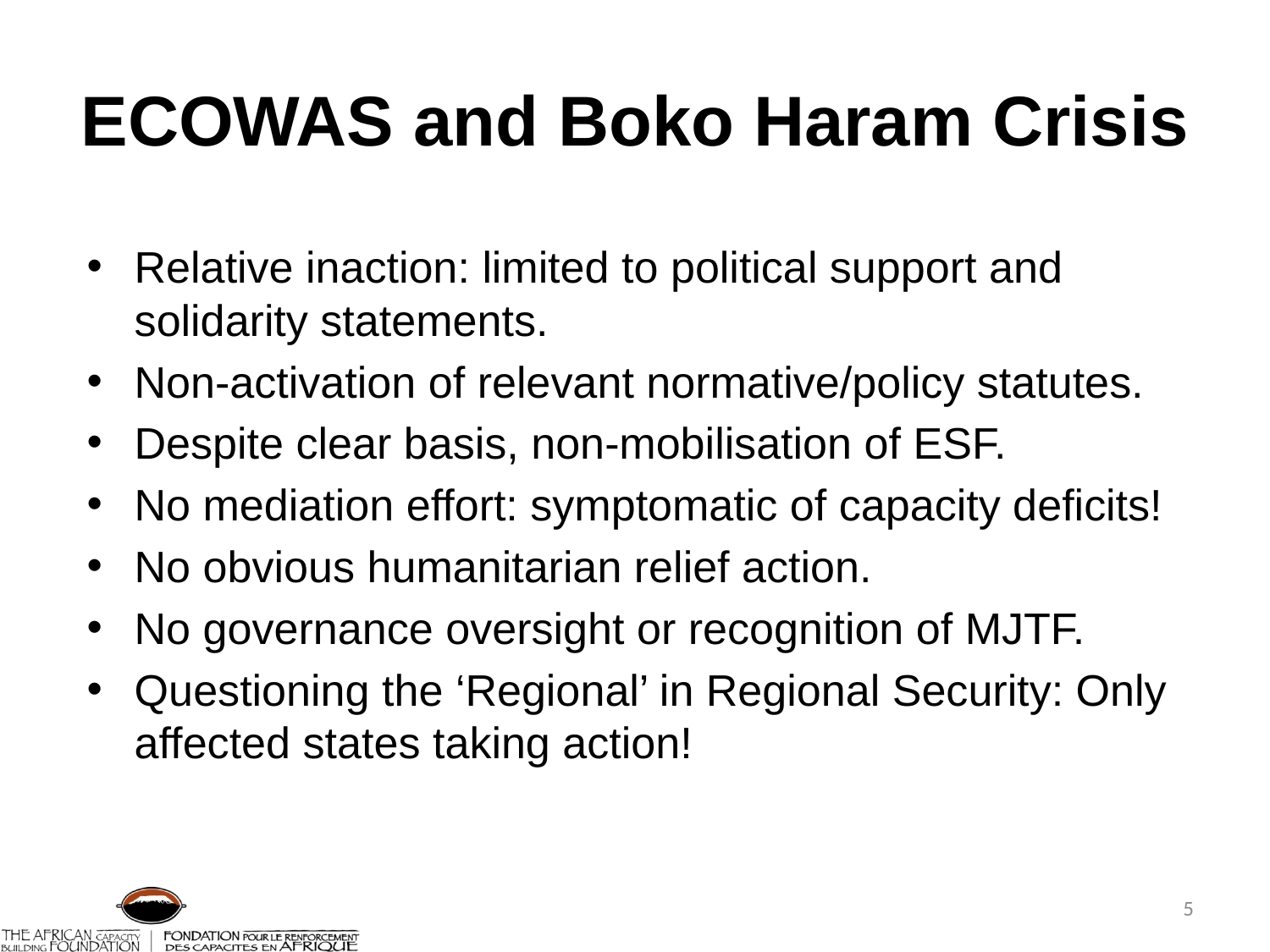

# ECOWAS and Boko Haram Crisis
Relative inaction: limited to political support and solidarity statements.
Non-activation of relevant normative/policy statutes.
Despite clear basis, non-mobilisation of ESF.
No mediation effort: symptomatic of capacity deficits!
No obvious humanitarian relief action.
No governance oversight or recognition of MJTF.
Questioning the ‘Regional’ in Regional Security: Only affected states taking action!

5